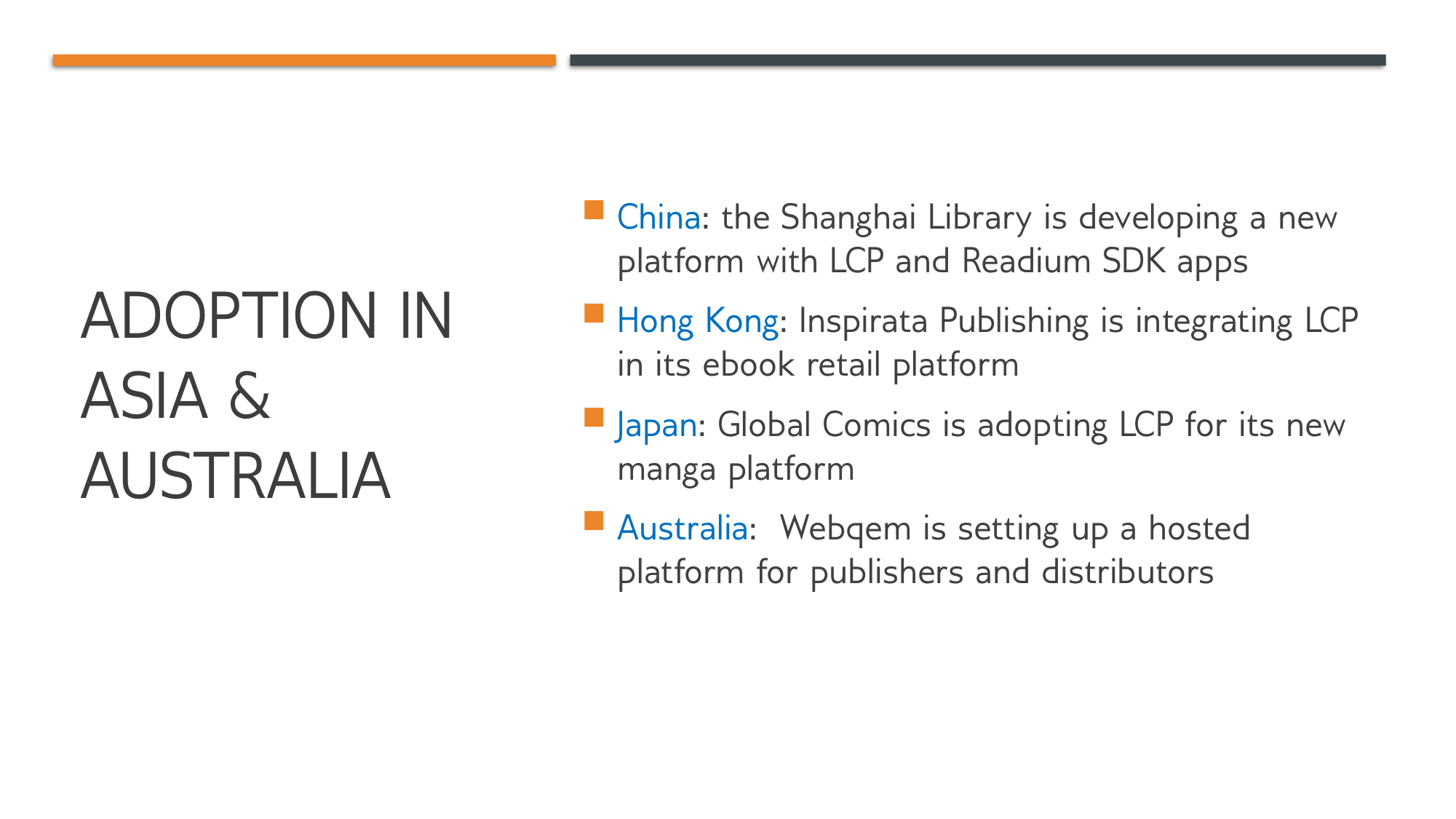

# Adoption in Asia & Australia
China: the Shanghai Library is developing a new platform with LCP and Readium SDK apps
Hong Kong: Inspirata Publishing is integrating LCP in its ebook retail platform
Japan: Global Comics is adopting LCP for its new manga platform
Australia:  Webqem is setting up a hosted platform for publishers and distributors